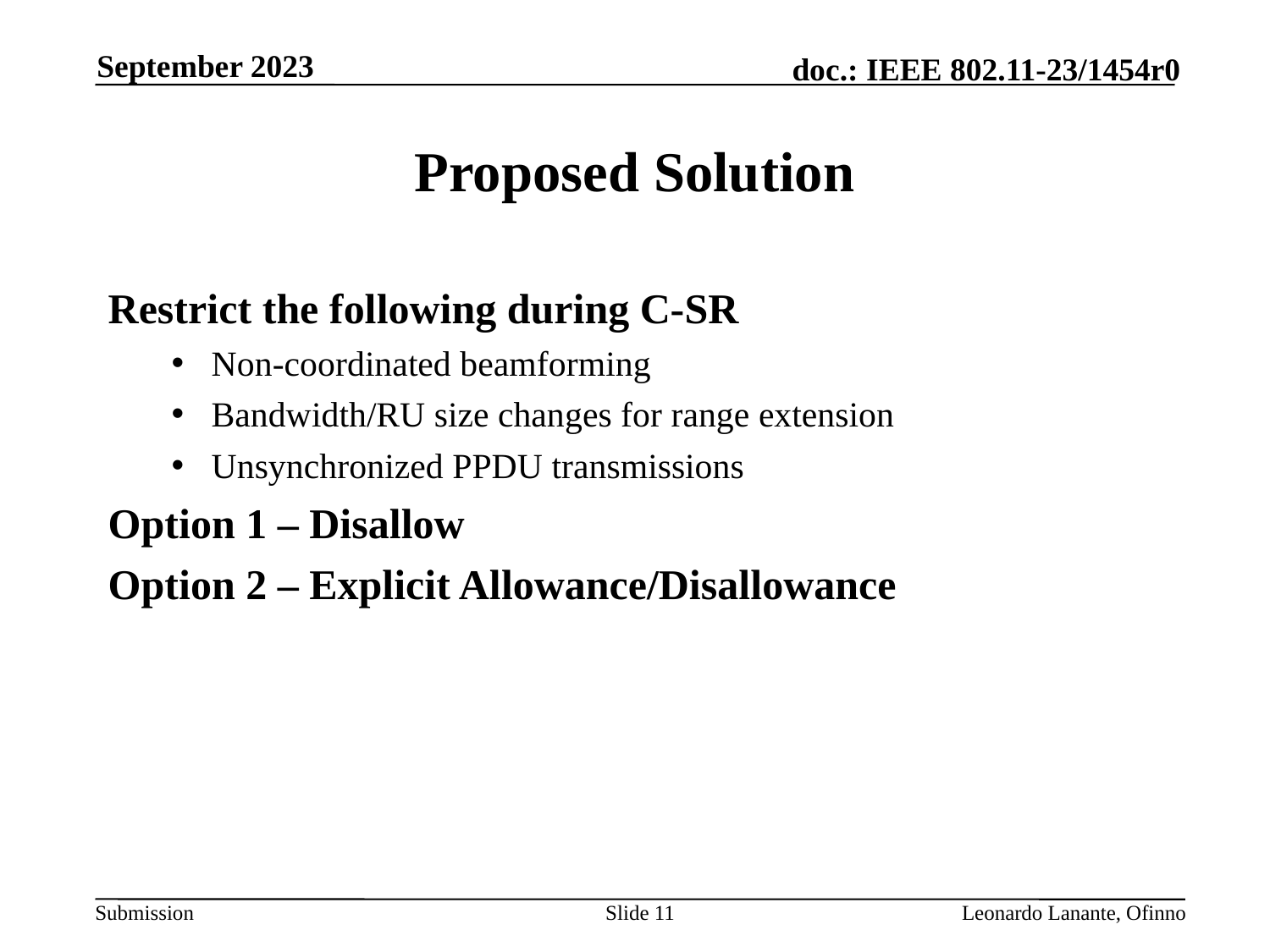

September 2023
# Proposed Solution
Restrict the following during C-SR
Non-coordinated beamforming
Bandwidth/RU size changes for range extension
Unsynchronized PPDU transmissions
Option 1 – Disallow
Option 2 – Explicit Allowance/Disallowance
Slide 11
Leonardo Lanante, Ofinno